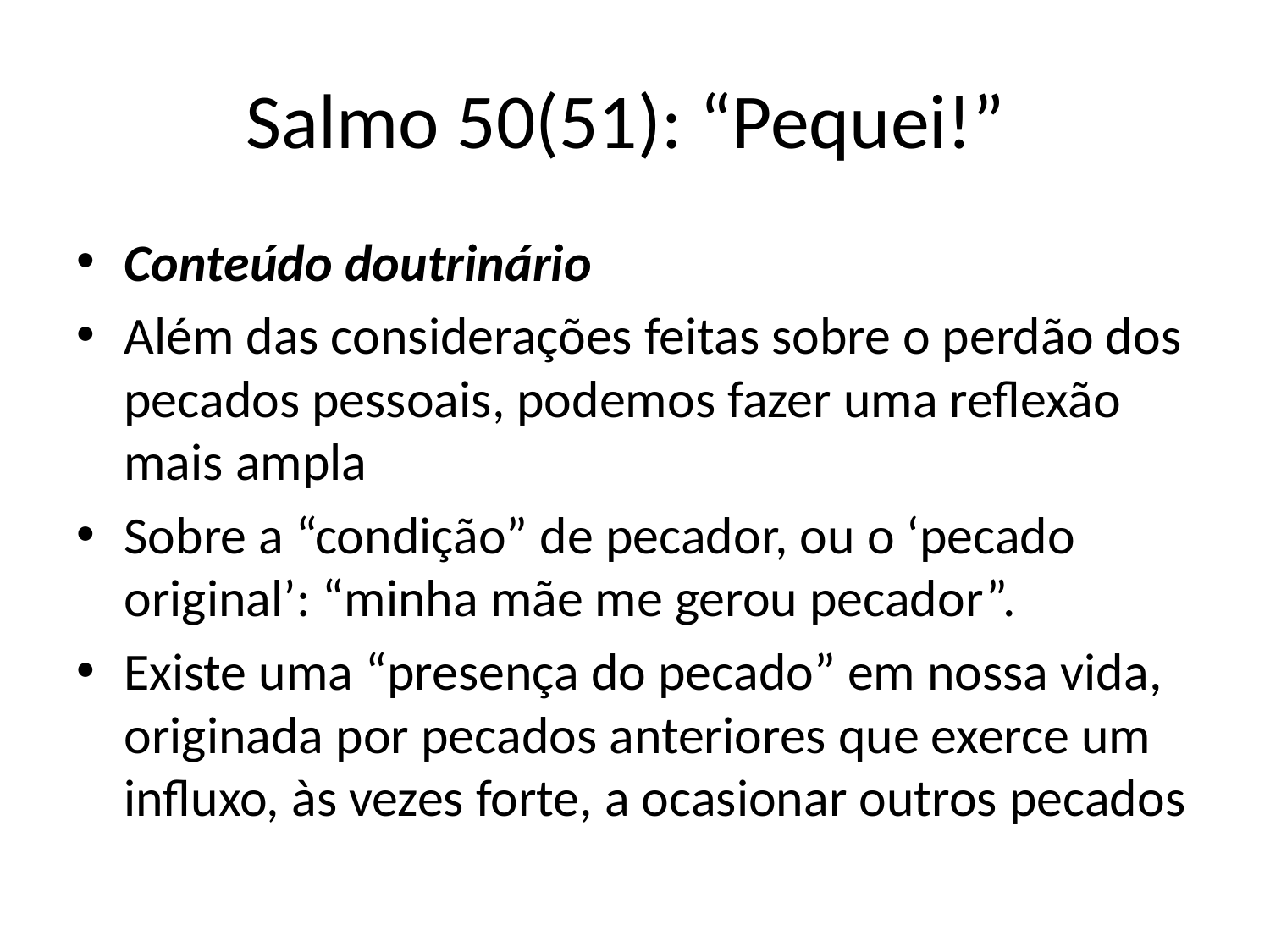

# Salmo 50(51): “Pequei!”
Conteúdo doutrinário
Além das considerações feitas sobre o perdão dos pecados pessoais, podemos fazer uma reflexão mais ampla
Sobre a “condição” de pecador, ou o ‘pecado original’: “minha mãe me gerou pecador”.
Existe uma “presença do pecado” em nossa vida, originada por pecados anteriores que exerce um influxo, às vezes forte, a ocasionar outros pecados